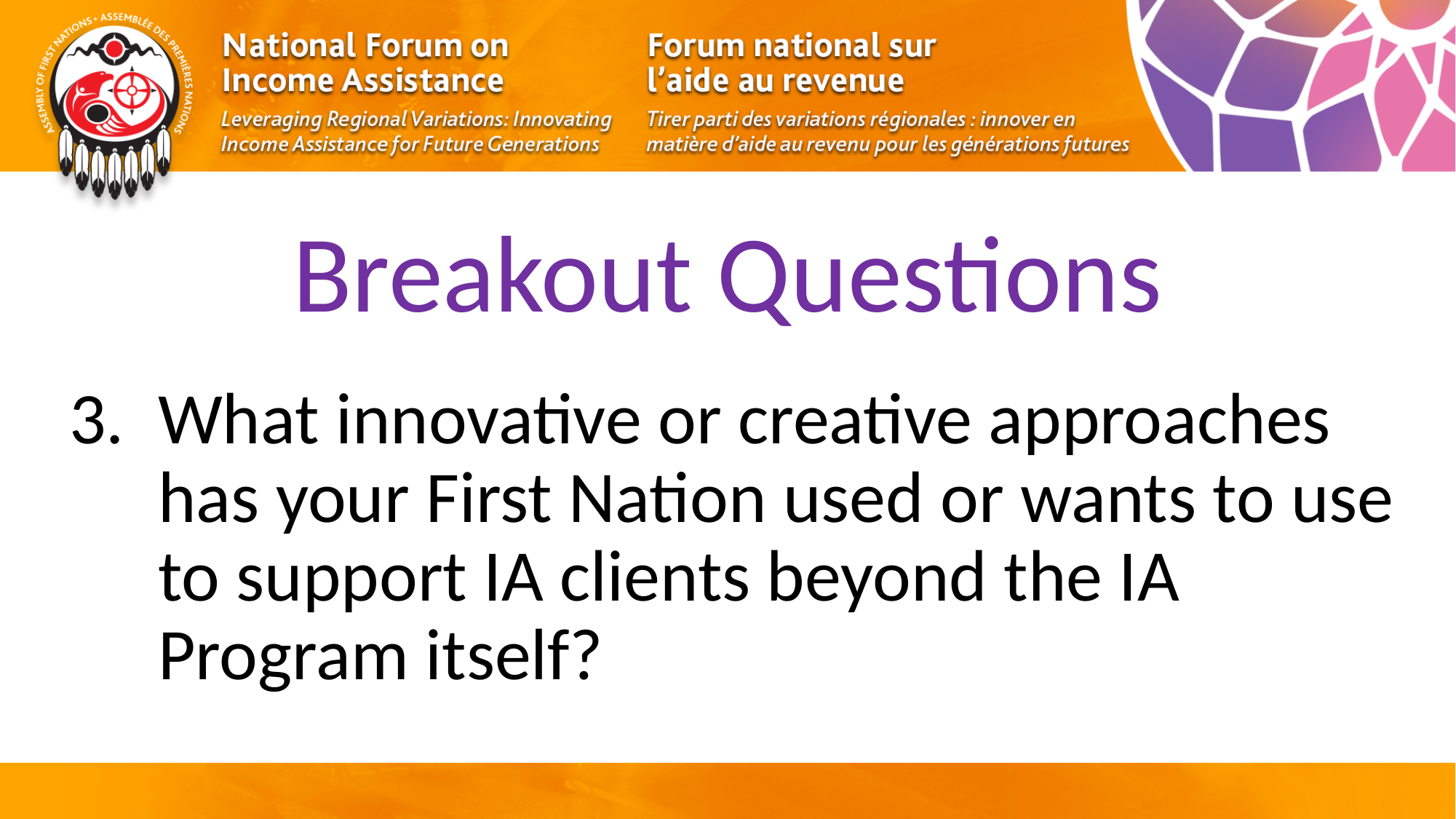

# Breakout Questions
What innovative or creative approaches has your First Nation used or wants to use to support IA clients beyond the IA Program itself?